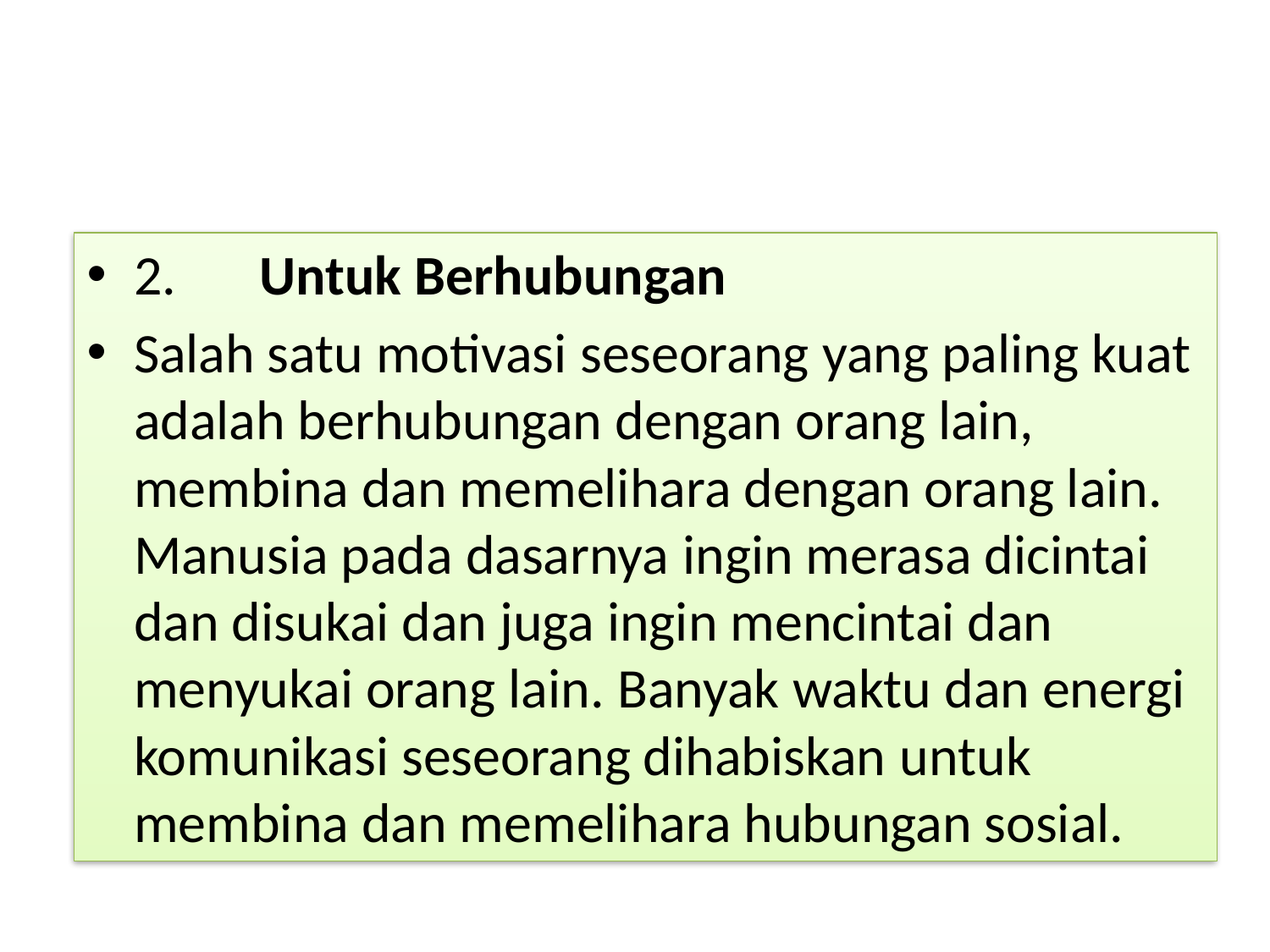

#
2.	Untuk Berhubungan
Salah satu motivasi seseorang yang paling kuat adalah berhubungan dengan orang lain, membina dan memelihara dengan orang lain. Manusia pada dasarnya ingin merasa dicintai dan disukai dan juga ingin mencintai dan menyukai orang lain. Banyak waktu dan energi komunikasi seseorang dihabiskan untuk  membina dan memelihara hubungan sosial.